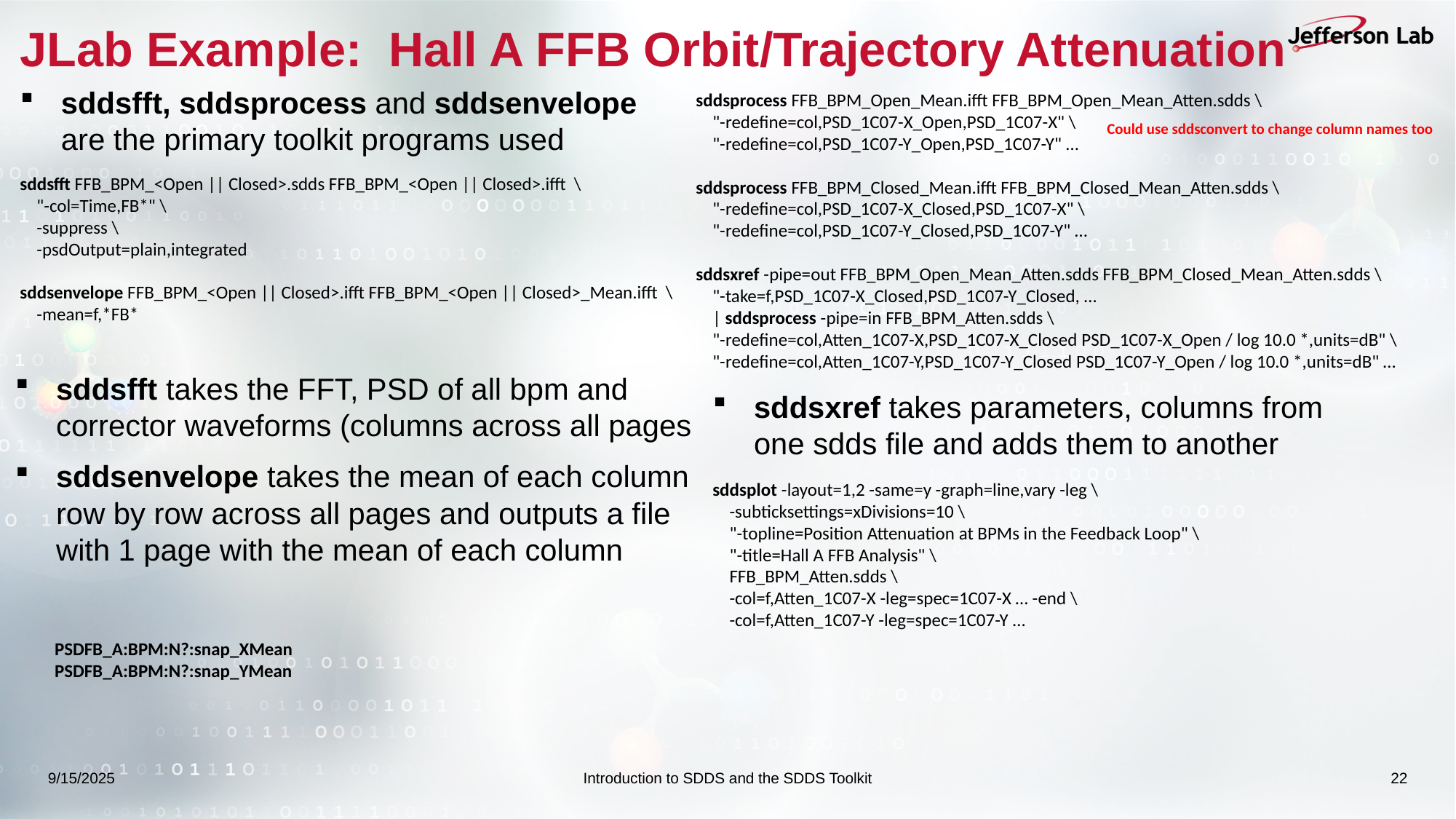

# JLab Example:  Hall A FFB Orbit/Trajectory Attenuation
sddsfft, sddsprocess and sddsenvelope are the primary toolkit programs used

sddsprocess FFB_BPM_Open_Mean.ifft FFB_BPM_Open_Mean_Atten.sdds \
    "-redefine=col,PSD_1C07-X_Open,PSD_1C07-X" \
    "-redefine=col,PSD_1C07-Y_Open,PSD_1C07-Y" …

sddsprocess FFB_BPM_Closed_Mean.ifft FFB_BPM_Closed_Mean_Atten.sdds \
    "-redefine=col,PSD_1C07-X_Closed,PSD_1C07-X" \
    "-redefine=col,PSD_1C07-Y_Closed,PSD_1C07-Y" …

sddsxref -pipe=out FFB_BPM_Open_Mean_Atten.sdds FFB_BPM_Closed_Mean_Atten.sdds \
    "-take=f,PSD_1C07-X_Closed,PSD_1C07-Y_Closed, …
    | sddsprocess -pipe=in FFB_BPM_Atten.sdds \
    "-redefine=col,Atten_1C07-X,PSD_1C07-X_Closed PSD_1C07-X_Open / log 10.0 *,units=dB" \
    "-redefine=col,Atten_1C07-Y,PSD_1C07-Y_Closed PSD_1C07-Y_Open / log 10.0 *,units=dB" …
Could use sddsconvert to change column names too
sddsfft FFB_BPM_<Open || Closed>.sdds FFB_BPM_<Open || Closed>.ifft  \
    "-col=Time,FB*" \
    -suppress \
    -psdOutput=plain,integrated

sddsenvelope FFB_BPM_<Open || Closed>.ifft FFB_BPM_<Open || Closed>_Mean.ifft  \
    -mean=f,*FB*
sddsfft takes the FFT, PSD of all bpm and corrector waveforms (columns across all pages
sddsenvelope takes the mean of each column row by row across all pages and outputs a file with 1 page with the mean of each column
sddsxref takes parameters, columns from one sdds file and adds them to another

sddsplot -layout=1,2 -same=y -graph=line,vary -leg \
    -subticksettings=xDivisions=10 \
    "-topline=Position Attenuation at BPMs in the Feedback Loop" \
    "-title=Hall A FFB Analysis" \
    FFB_BPM_Atten.sdds \
    -col=f,Atten_1C07-X -leg=spec=1C07-X … -end \
    -col=f,Atten_1C07-Y -leg=spec=1C07-Y …
PSDFB_A:BPM:N?:snap_XMean
PSDFB_A:BPM:N?:snap_YMean

9/15/2025
Introduction to SDDS and the SDDS Toolkit
22